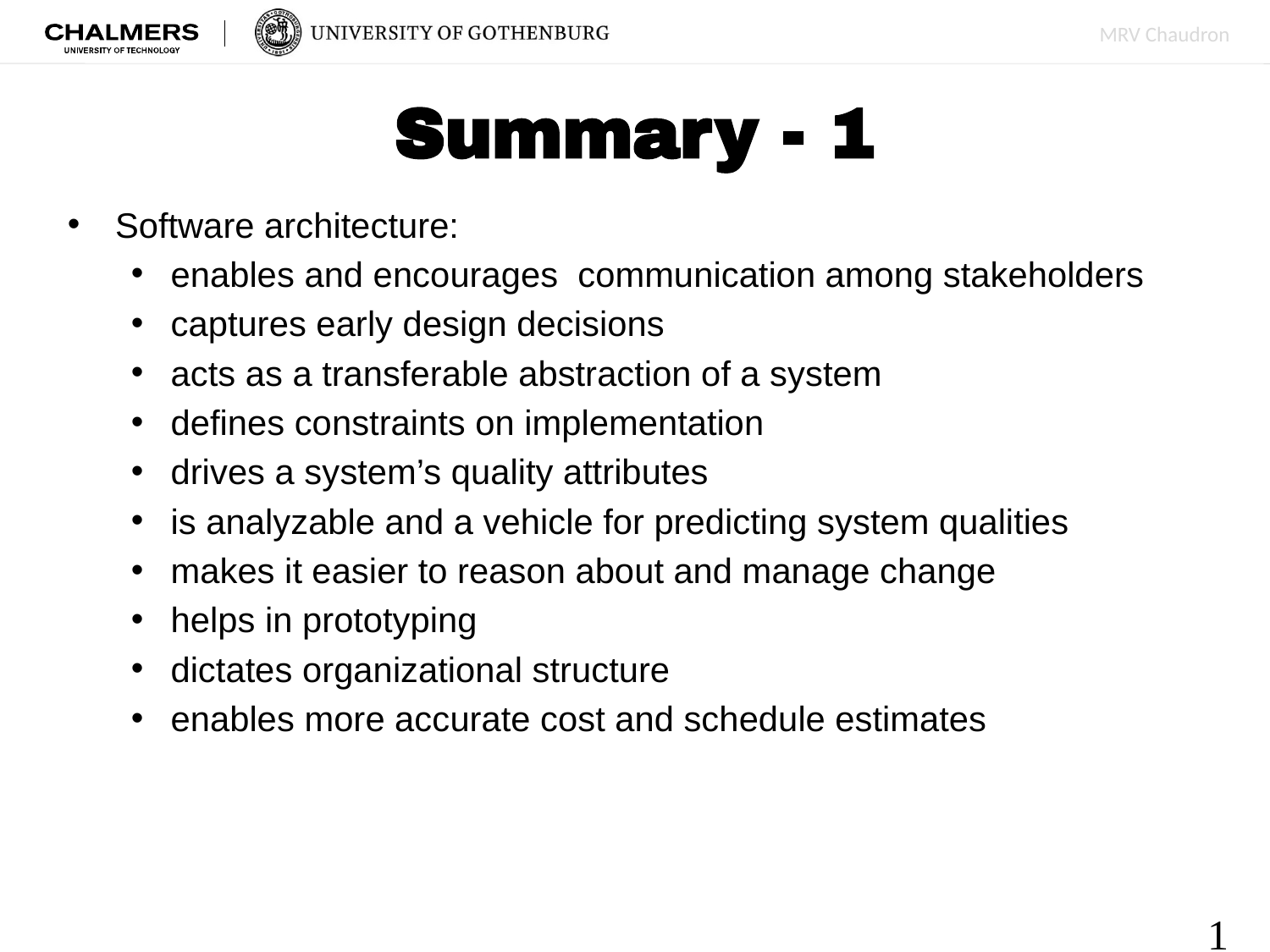

# Summary - 1
Software architecture:
enables and encourages  communication among stakeholders
captures early design decisions
acts as a transferable abstraction of a system
defines constraints on implementation
drives a system’s quality attributes
is analyzable and a vehicle for predicting system qualities
makes it easier to reason about and manage change
helps in prototyping
dictates organizational structure
enables more accurate cost and schedule estimates

105